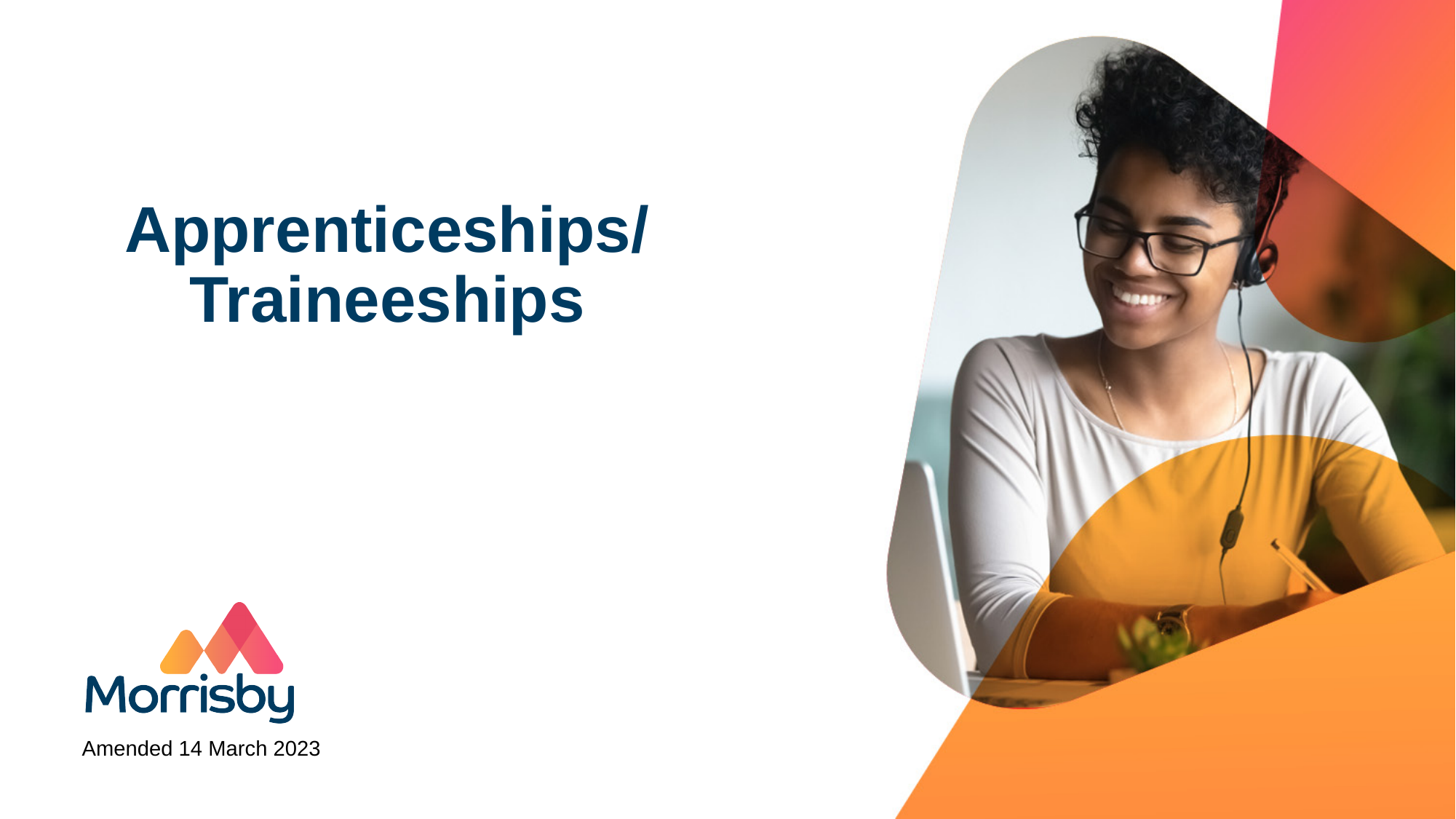

# Apprenticeships/ Traineeships

Amended 14 March 2023